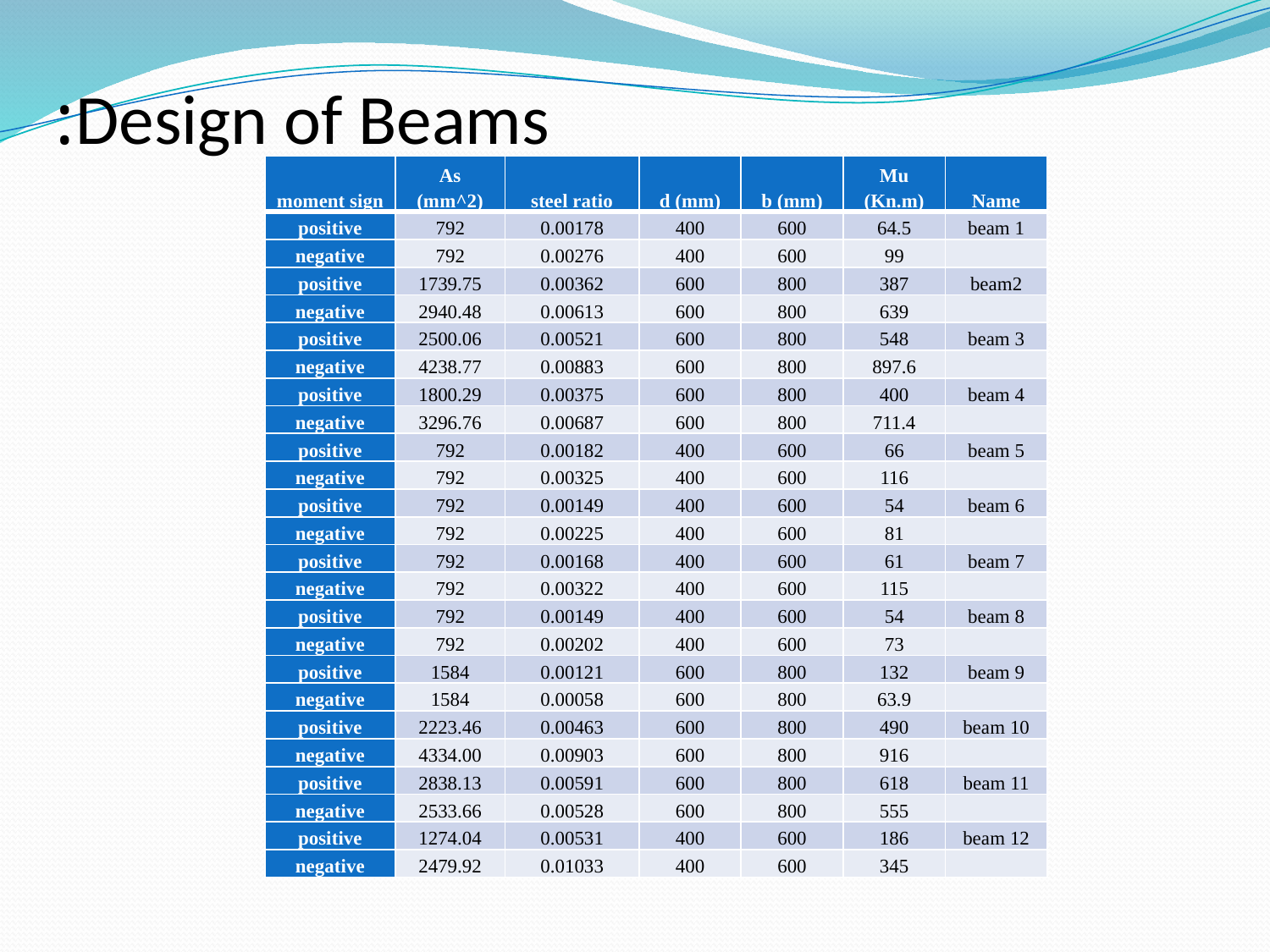

# Design of Beams:
| moment sign | As (mm^2) | steel ratio | d (mm) | b (mm) | Mu (Kn.m) | Name |
| --- | --- | --- | --- | --- | --- | --- |
| positive | 792 | 0.00178 | 400 | 600 | 64.5 | beam 1 |
| negative | 792 | 0.00276 | 400 | 600 | 99 |  |
| positive | 1739.75 | 0.00362 | 600 | 800 | 387 | beam2 |
| negative | 2940.48 | 0.00613 | 600 | 800 | 639 |  |
| positive | 2500.06 | 0.00521 | 600 | 800 | 548 | beam 3 |
| negative | 4238.77 | 0.00883 | 600 | 800 | 897.6 |  |
| positive | 1800.29 | 0.00375 | 600 | 800 | 400 | beam 4 |
| negative | 3296.76 | 0.00687 | 600 | 800 | 711.4 |  |
| positive | 792 | 0.00182 | 400 | 600 | 66 | beam 5 |
| negative | 792 | 0.00325 | 400 | 600 | 116 |  |
| positive | 792 | 0.00149 | 400 | 600 | 54 | beam 6 |
| negative | 792 | 0.00225 | 400 | 600 | 81 |  |
| positive | 792 | 0.00168 | 400 | 600 | 61 | beam 7 |
| negative | 792 | 0.00322 | 400 | 600 | 115 |  |
| positive | 792 | 0.00149 | 400 | 600 | 54 | beam 8 |
| negative | 792 | 0.00202 | 400 | 600 | 73 |  |
| positive | 1584 | 0.00121 | 600 | 800 | 132 | beam 9 |
| negative | 1584 | 0.00058 | 600 | 800 | 63.9 |  |
| positive | 2223.46 | 0.00463 | 600 | 800 | 490 | beam 10 |
| negative | 4334.00 | 0.00903 | 600 | 800 | 916 |  |
| positive | 2838.13 | 0.00591 | 600 | 800 | 618 | beam 11 |
| negative | 2533.66 | 0.00528 | 600 | 800 | 555 |  |
| positive | 1274.04 | 0.00531 | 400 | 600 | 186 | beam 12 |
| negative | 2479.92 | 0.01033 | 400 | 600 | 345 |  |